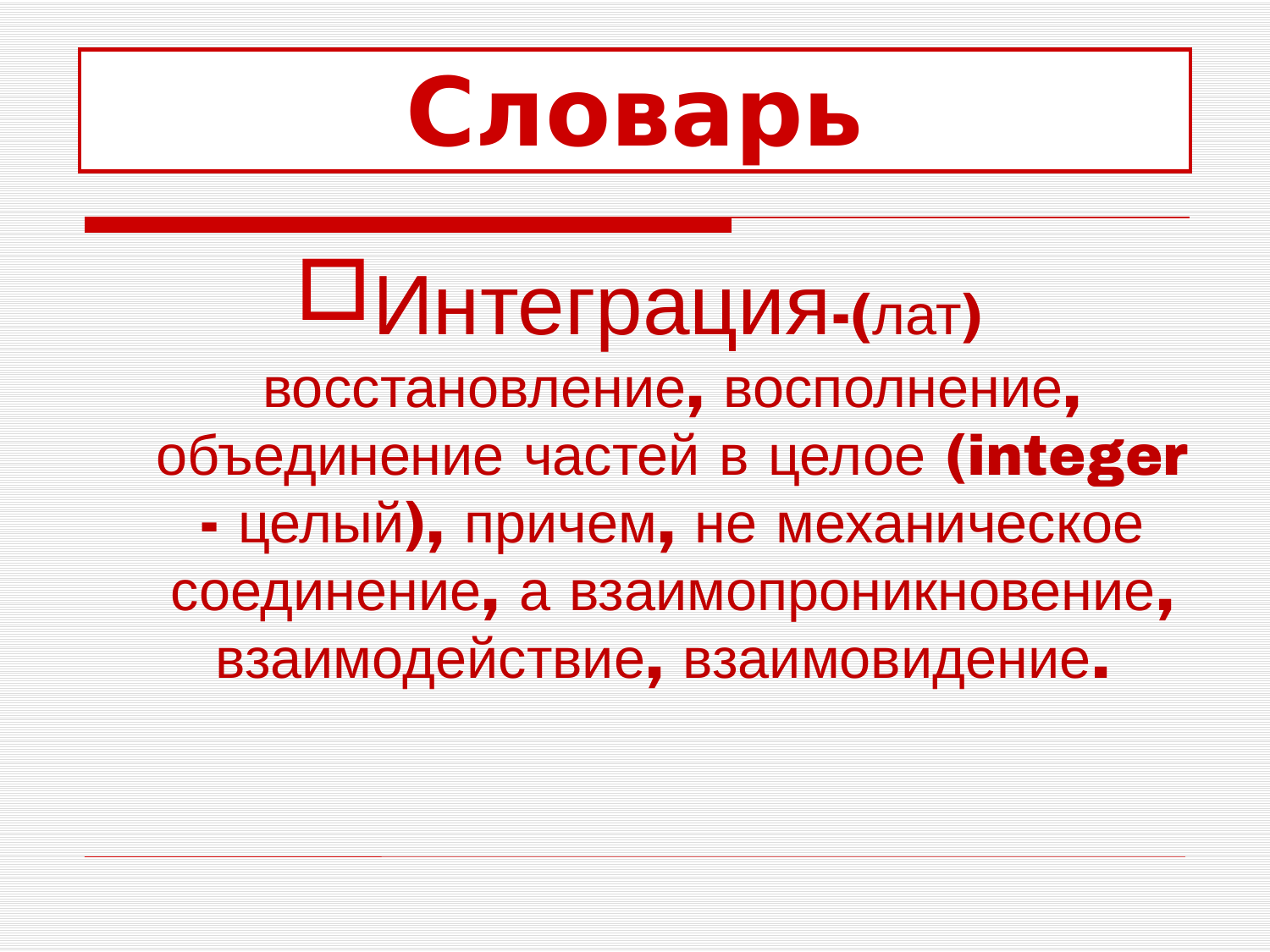

# Словарь
Интеграция-(лат) восстановление, восполнение, объединение частей в целое (integer - целый), причем, не механическое соединение, а взаимопроникновение, взаимодействие, взаимовидение.